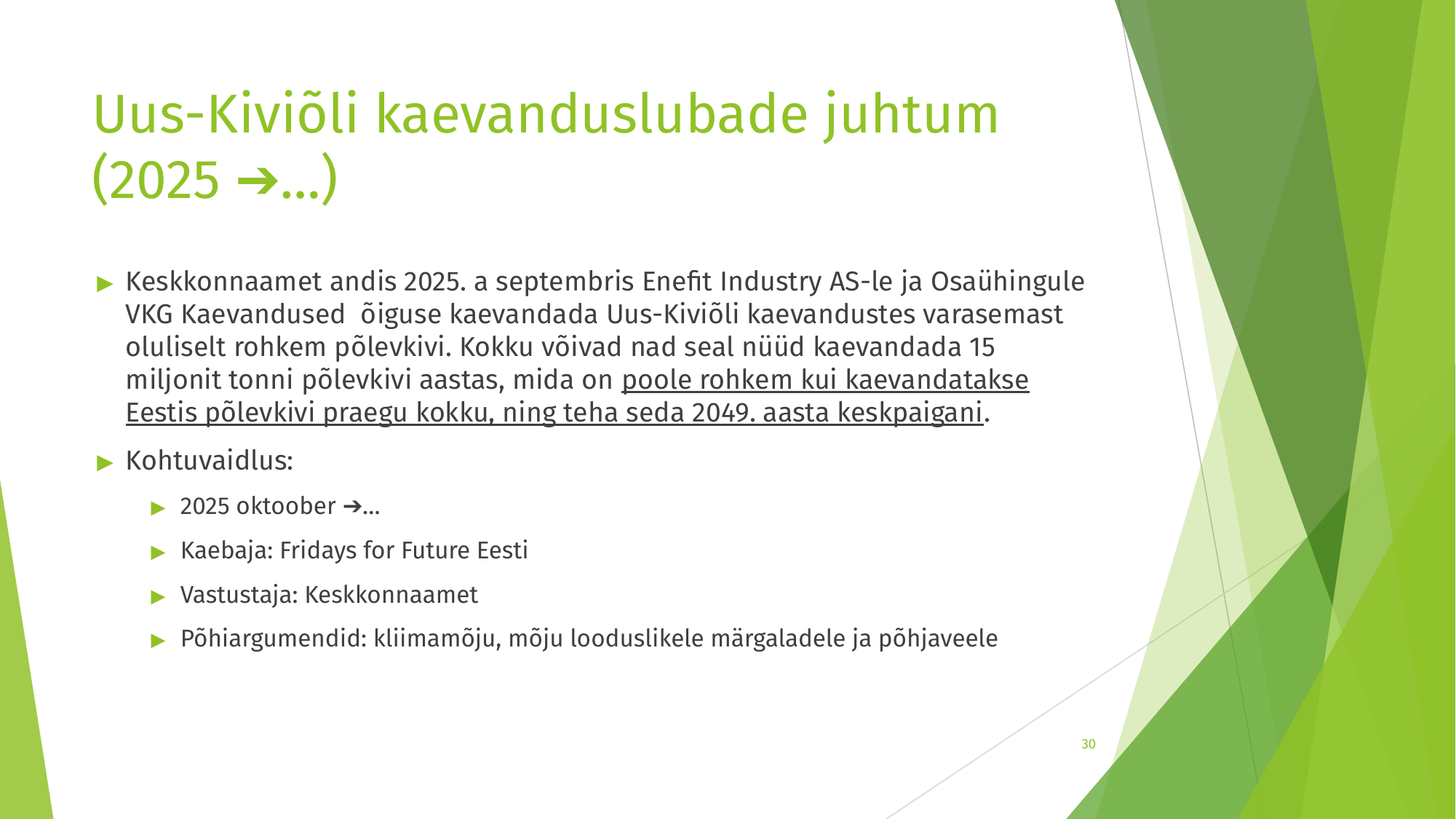

# Uus-Kiviõli kaevanduslubade juhtum (2025 ➔…)
Keskkonnaamet andis 2025. a septembris Enefit Industry AS-le ja Osaühingule VKG Kaevandused  õiguse kaevandada Uus-Kiviõli kaevandustes varasemast oluliselt rohkem põlevkivi. Kokku võivad nad seal nüüd kaevandada 15 miljonit tonni põlevkivi aastas, mida on poole rohkem kui kaevandatakse Eestis põlevkivi praegu kokku, ning teha seda 2049. aasta keskpaigani.
Kohtuvaidlus:
2025 oktoober ➔…
Kaebaja: Fridays for Future Eesti
Vastustaja: Keskkonnaamet
Põhiargumendid: kliimamõju, mõju looduslikele märgaladele ja põhjaveele
30